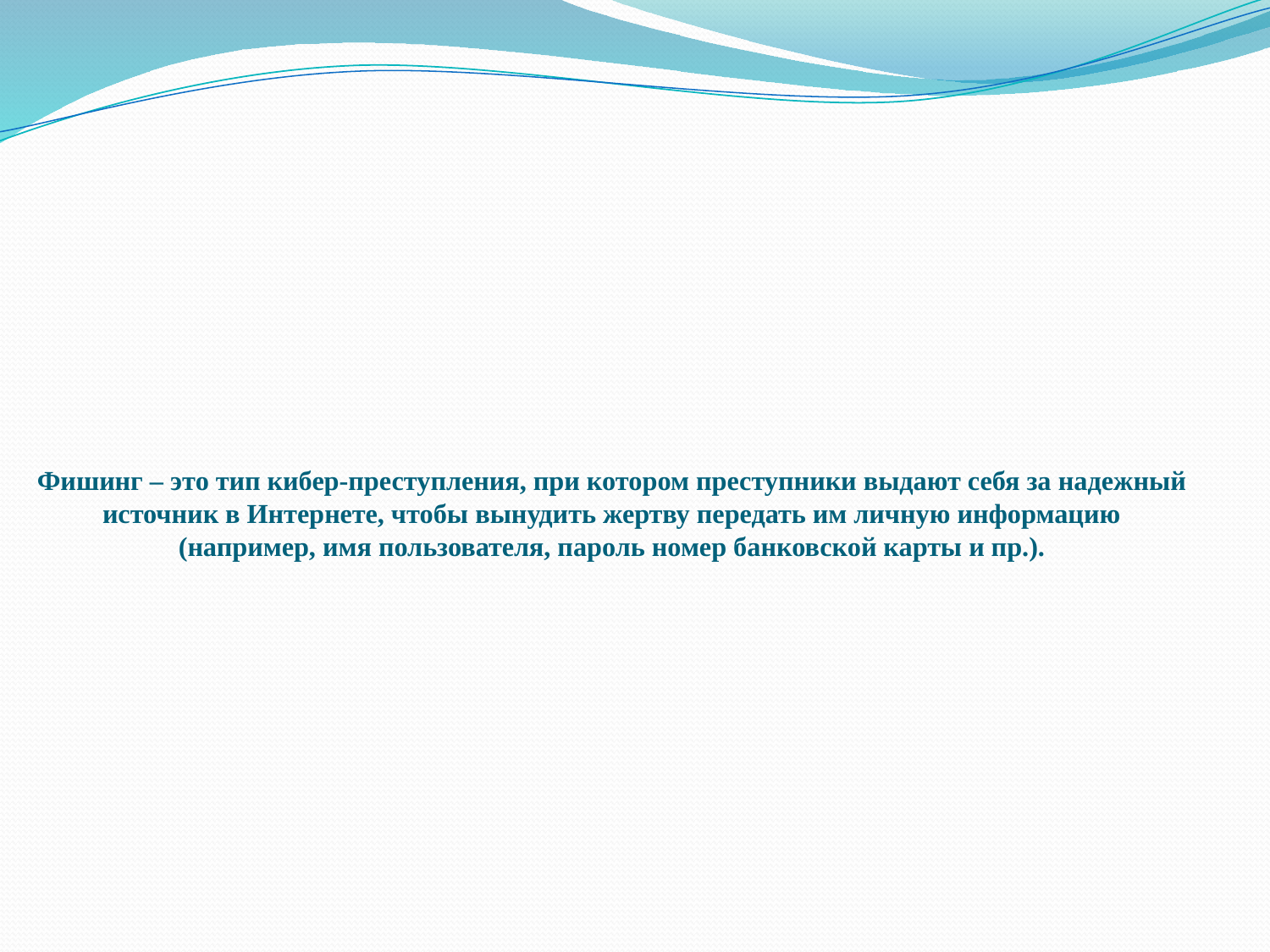

# Фишинг – это тип кибер-преступления, при котором преступники выдают себя за надежный источник в Интернете, чтобы вынудить жертву передать им личную информацию (например, имя пользователя, пароль номер банковской карты и пр.).